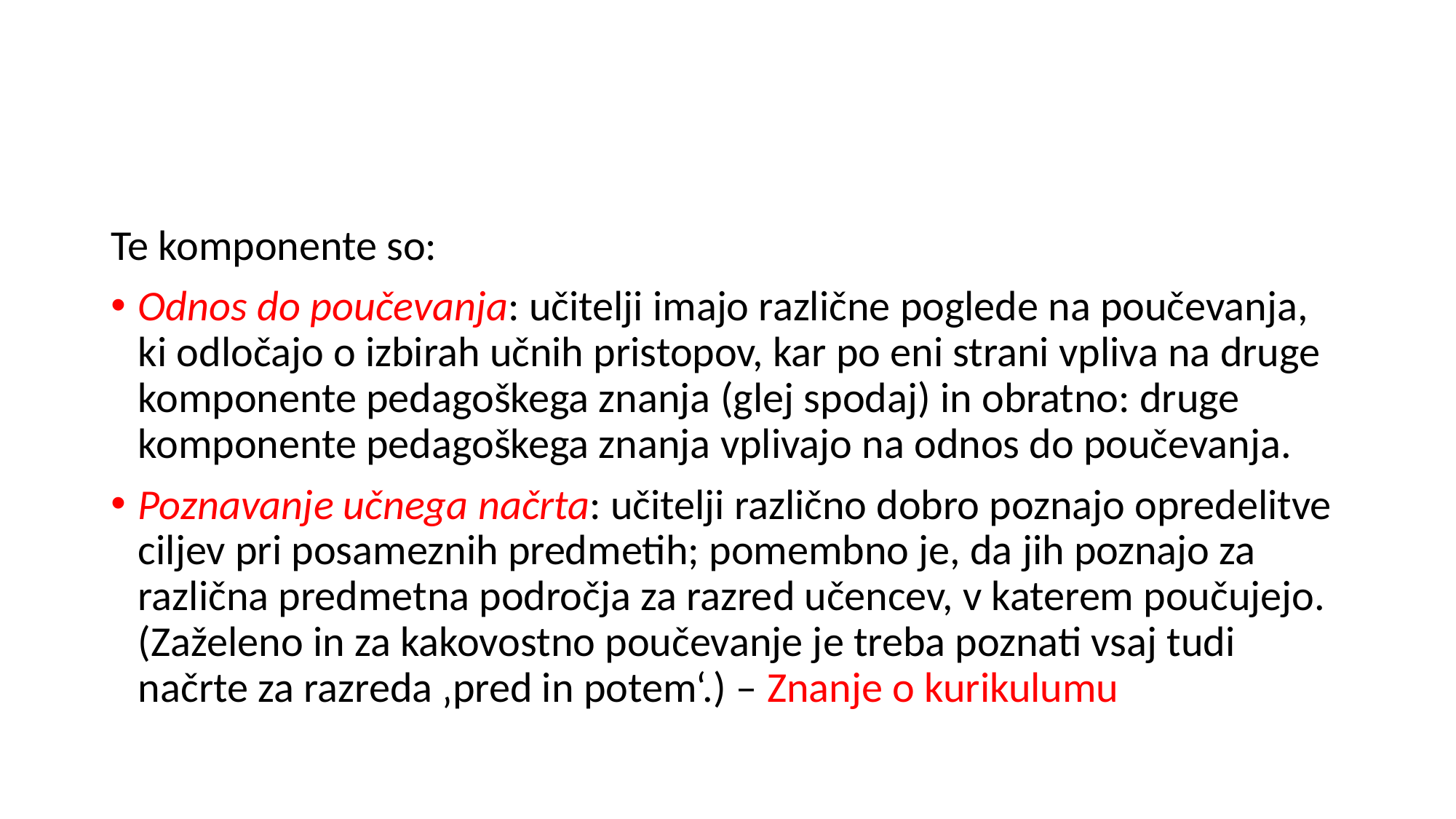

#
Te komponente so:
Odnos do poučevanja: učitelji imajo različne poglede na poučevanja, ki odločajo o izbirah učnih pristopov, kar po eni strani vpliva na druge komponente pedagoškega znanja (glej spodaj) in obratno: druge komponente pedagoškega znanja vplivajo na odnos do poučevanja.
Poznavanje učnega načrta: učitelji različno dobro poznajo opredelitve ciljev pri posameznih predmetih; pomembno je, da jih poznajo za različna predmetna področja za razred učencev, v katerem poučujejo. (Zaželeno in za kakovostno poučevanje je treba poznati vsaj tudi načrte za razreda ‚pred in potem‘.) – Znanje o kurikulumu